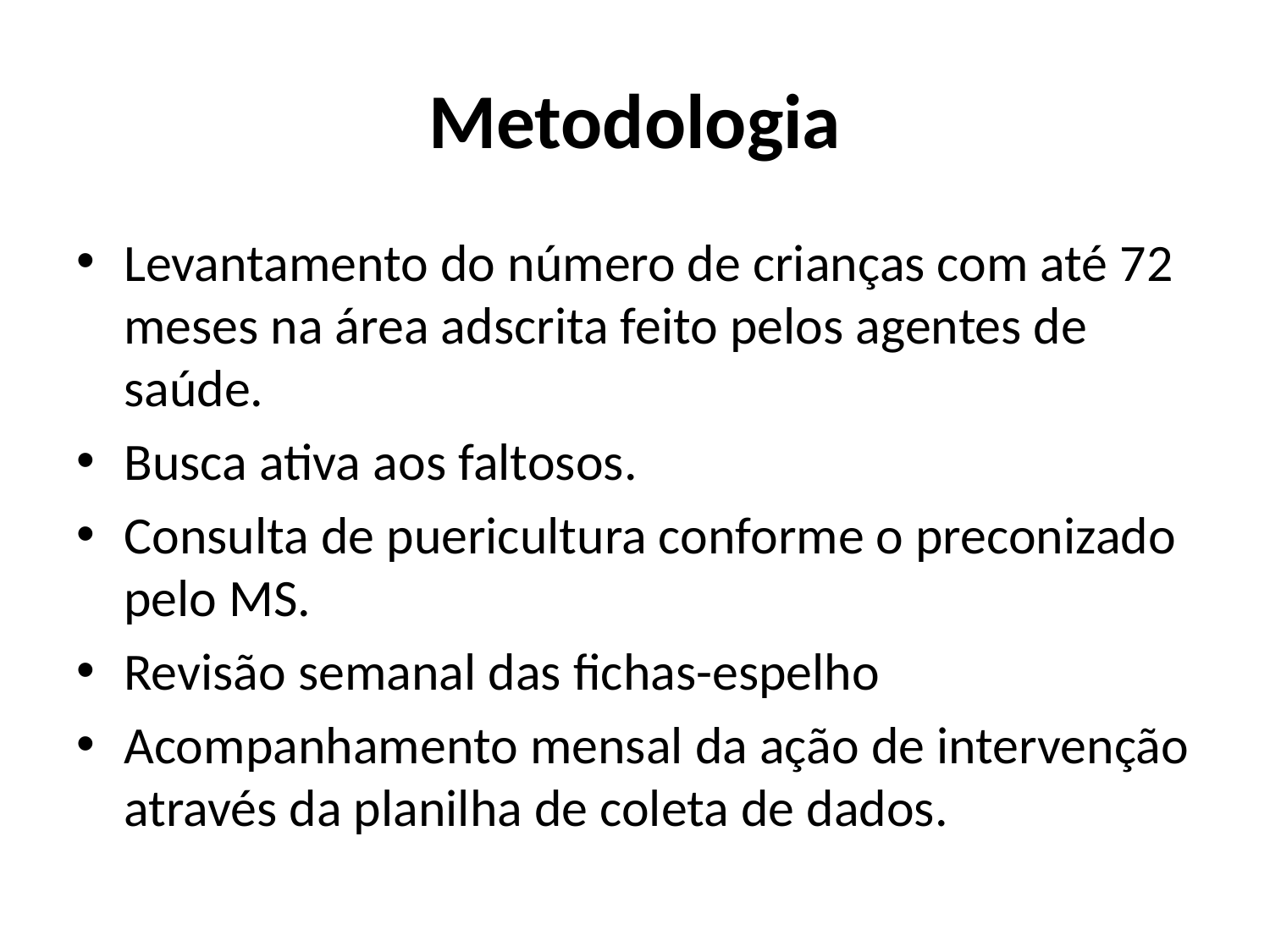

# Metodologia
Levantamento do número de crianças com até 72 meses na área adscrita feito pelos agentes de saúde.
Busca ativa aos faltosos.
Consulta de puericultura conforme o preconizado pelo MS.
Revisão semanal das fichas-espelho
Acompanhamento mensal da ação de intervenção através da planilha de coleta de dados.